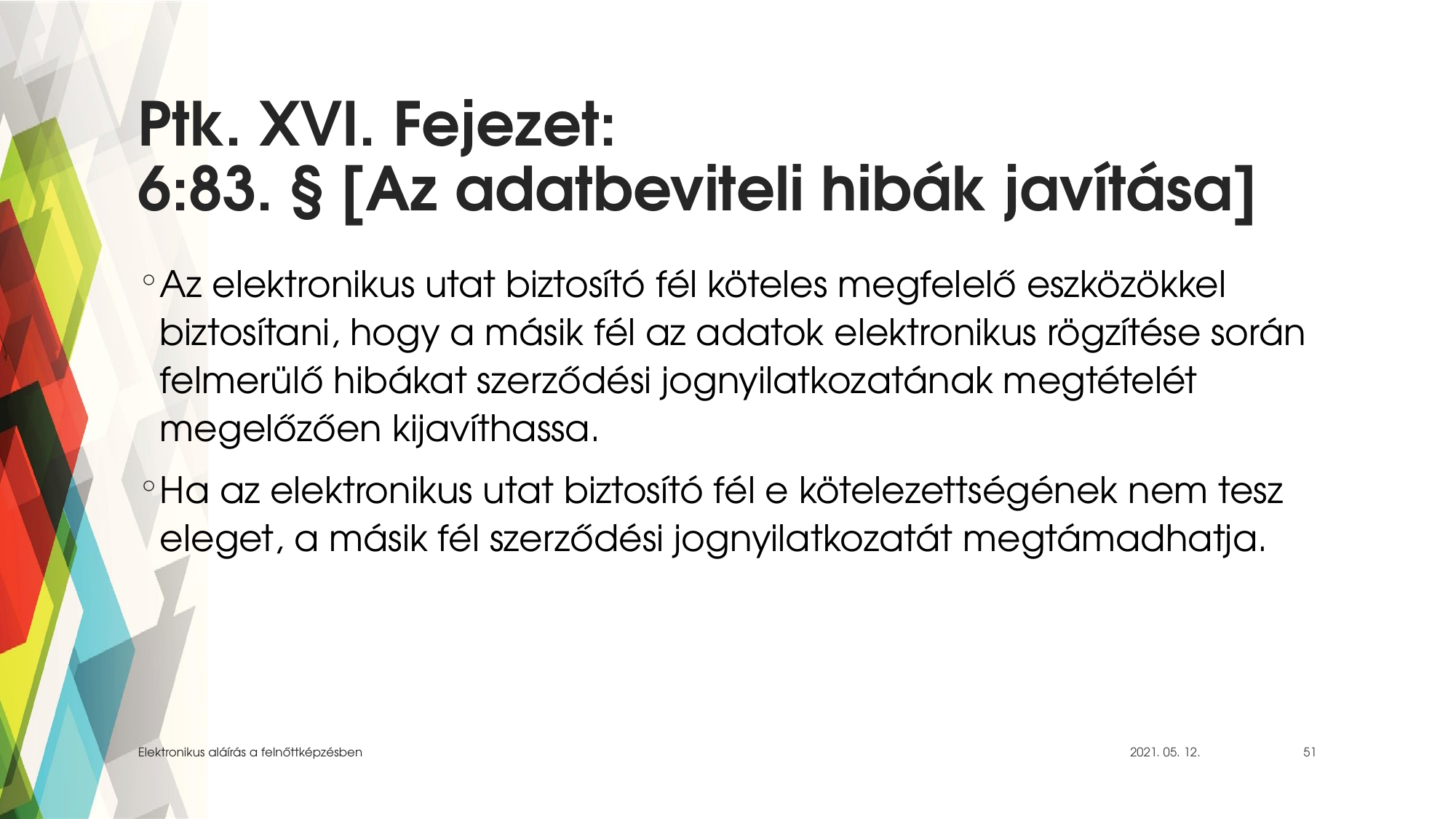

# Ptk. XVI. Fejezet: 6:83. § [Az adatbeviteli hibák javítása]
Az elektronikus utat biztosító fél köteles megfelelő eszközökkel biztosítani, hogy a másik fél az adatok elektronikus rögzítése során felmerülő hibákat szerződési jognyilatkozatának megtételét megelőzően kijavíthassa.
Ha az elektronikus utat biztosító fél e kötelezettségének nem tesz eleget, a másik fél szerződési jognyilatkozatát megtámadhatja.
Elektronikus aláírás a felnőttképzésben
2021. 05. 12.
51